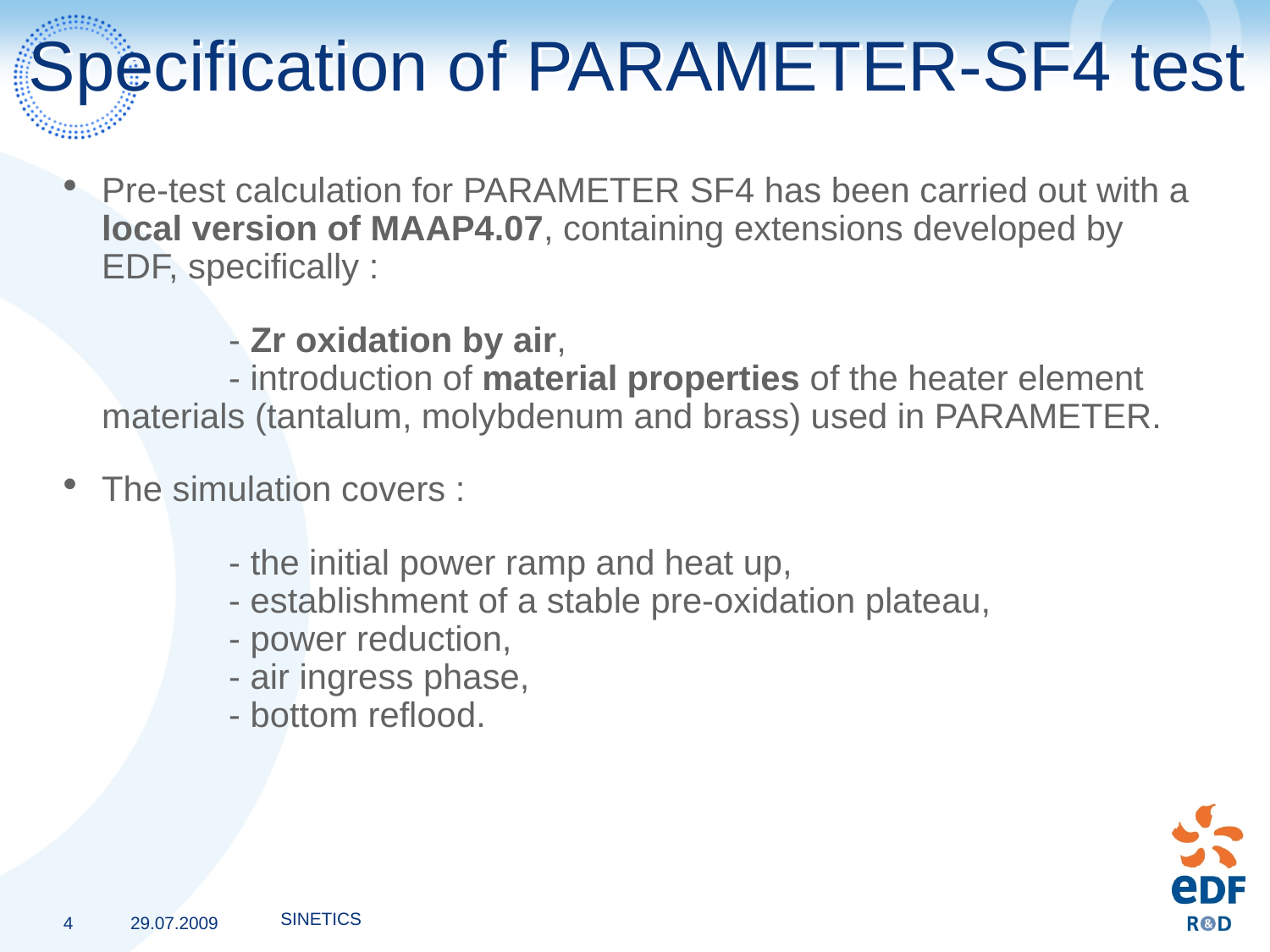

# Specification of PARAMETER-SF4 test
Pre-test calculation for PARAMETER SF4 has been carried out with a local version of MAAP4.07, containing extensions developed by EDF, specifically :
		- Zr oxidation by air,                                                             	- introduction of material properties of the heater element materials (tantalum, molybdenum and brass) used in PARAMETER.
The simulation covers :
		- the initial power ramp and heat up,                                             	- establishment of a stable pre-oxidation plateau,                         	- power reduction,                                                                          	- air ingress phase,                                                                         	- bottom reflood.
SINETICS
4
29.07.2009